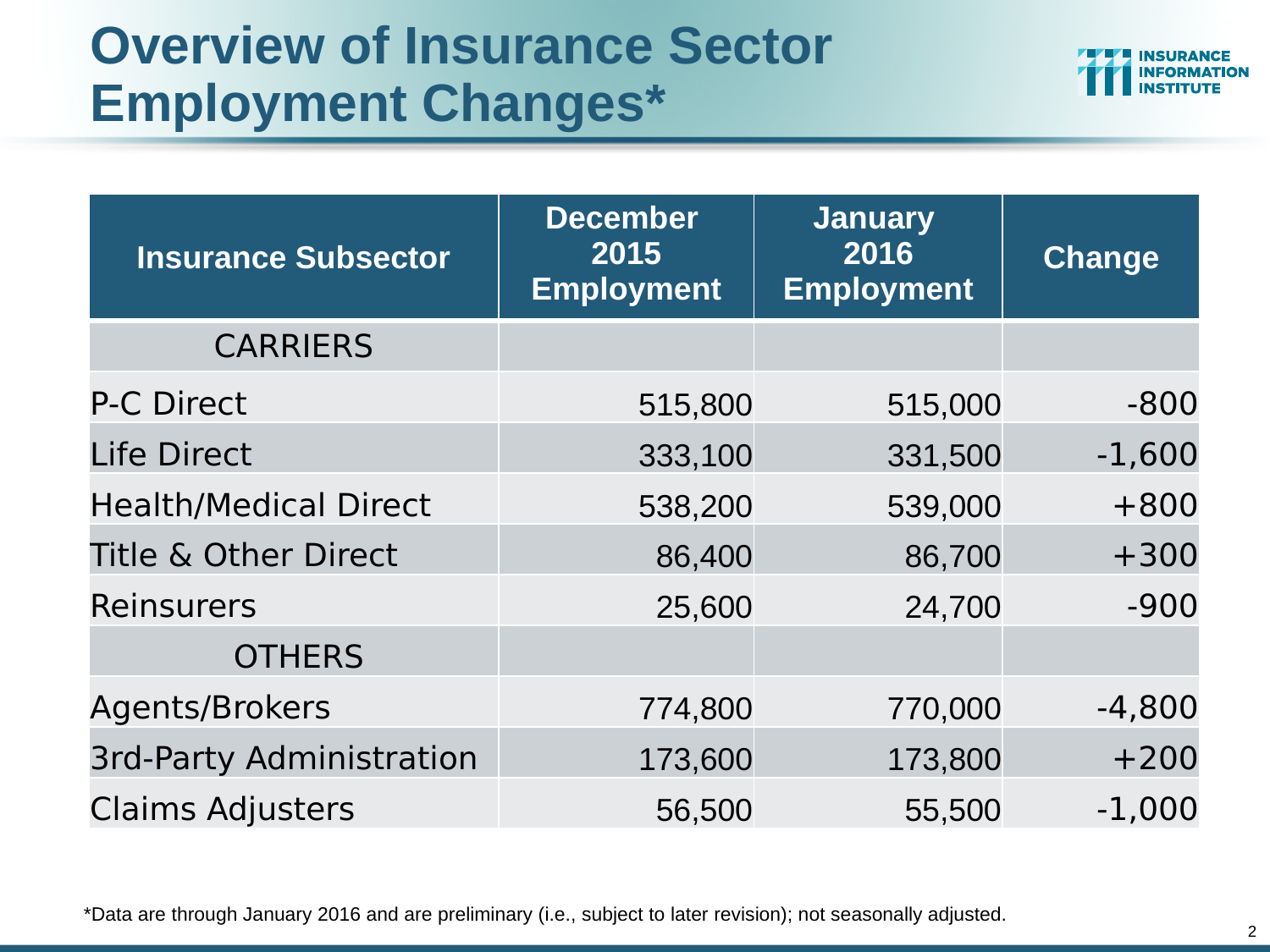

Overview of Insurance Sector Employment Changes*
| Insurance Subsector | December 2015 Employment | January 2016 Employment | Change |
| --- | --- | --- | --- |
| CARRIERS |  |  |  |
| P-C Direct | 515,800 | 515,000 | -800 |
| Life Direct | 333,100 | 331,500 | -1,600 |
| Health/Medical Direct | 538,200 | 539,000 | +800 |
| Title & Other Direct | 86,400 | 86,700 | +300 |
| Reinsurers | 25,600 | 24,700 | -900 |
| OTHERS |  |  |  |
| Agents/Brokers | 774,800 | 770,000 | -4,800 |
| 3rd-Party Administration | 173,600 | 173,800 | +200 |
| Claims Adjusters | 56,500 | 55,500 | -1,000 |
*Data are through January 2016 and are preliminary (i.e., subject to later revision); not seasonally adjusted.
2